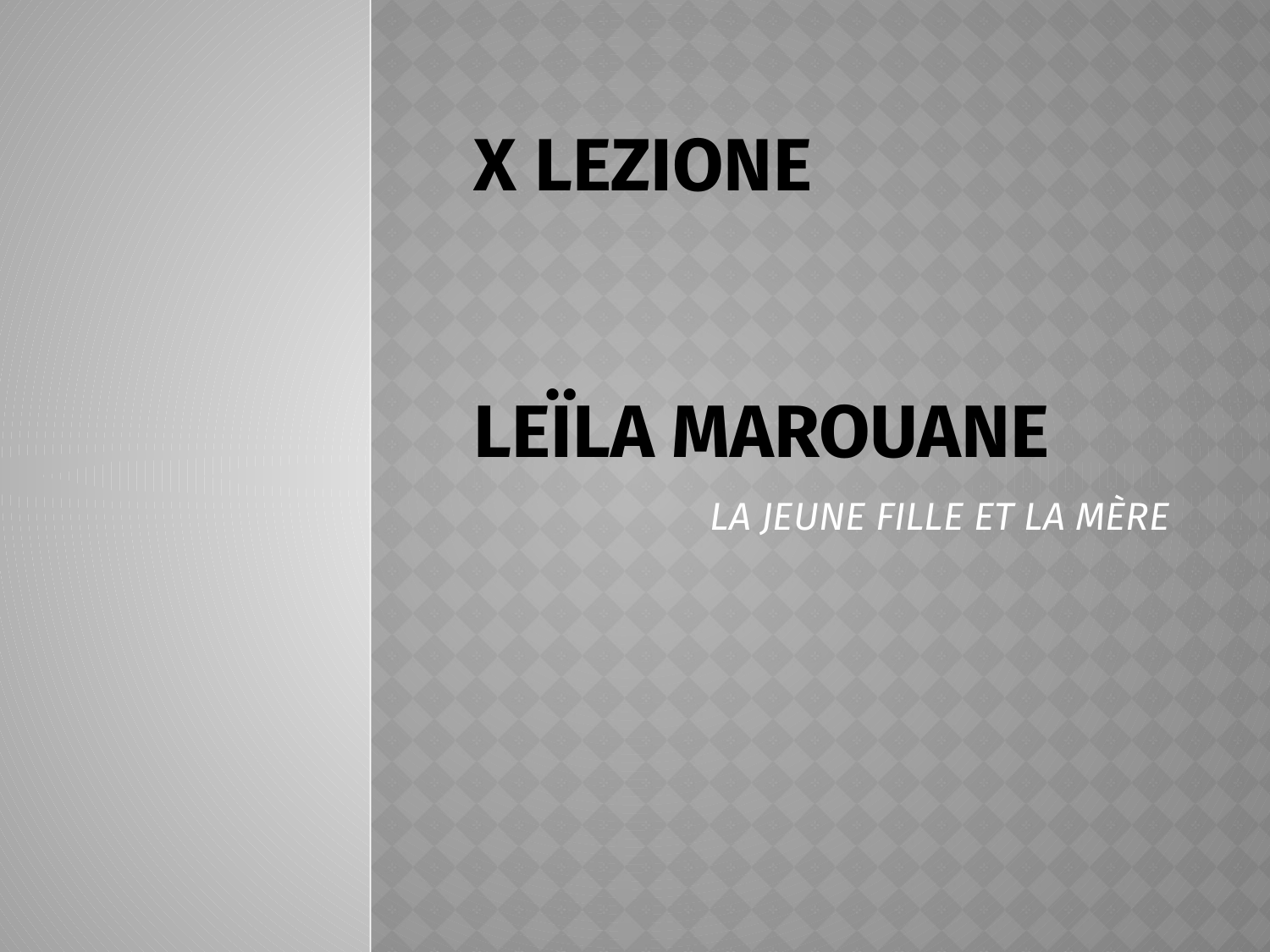

# X LEZIONE LEÏLA MAROUANE
LA JEUNE FILLE ET LA MÈRE